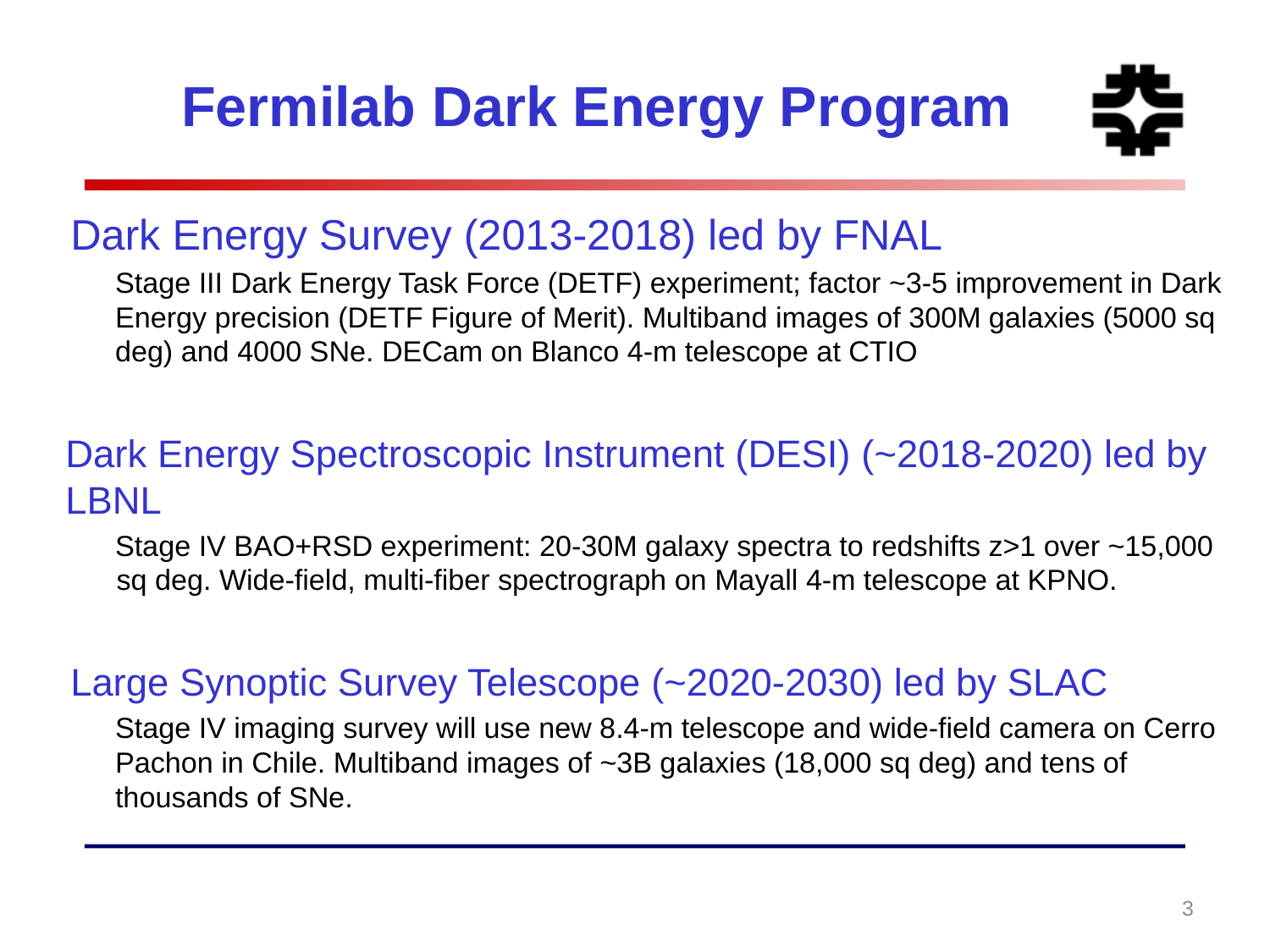

# Fermilab Dark Energy Program
Dark Energy Survey (2013-2018) led by FNAL
Stage III Dark Energy Task Force (DETF) experiment; factor ~3-5 improvement in Dark Energy precision (DETF Figure of Merit). Multiband images of 300M galaxies (5000 sq deg) and 4000 SNe. DECam on Blanco 4-m telescope at CTIO

Dark Energy Spectroscopic Instrument (DESI) (~2018-2020) led by LBNL
Stage IV BAO+RSD experiment: 20-30M galaxy spectra to redshifts z>1 over ~15,000 sq deg. Wide-field, multi-fiber spectrograph on Mayall 4-m telescope at KPNO.

Large Synoptic Survey Telescope (~2020-2030) led by SLAC
Stage IV imaging survey will use new 8.4-m telescope and wide-field camera on Cerro Pachon in Chile. Multiband images of ~3B galaxies (18,000 sq deg) and tens of thousands of SNe.
3